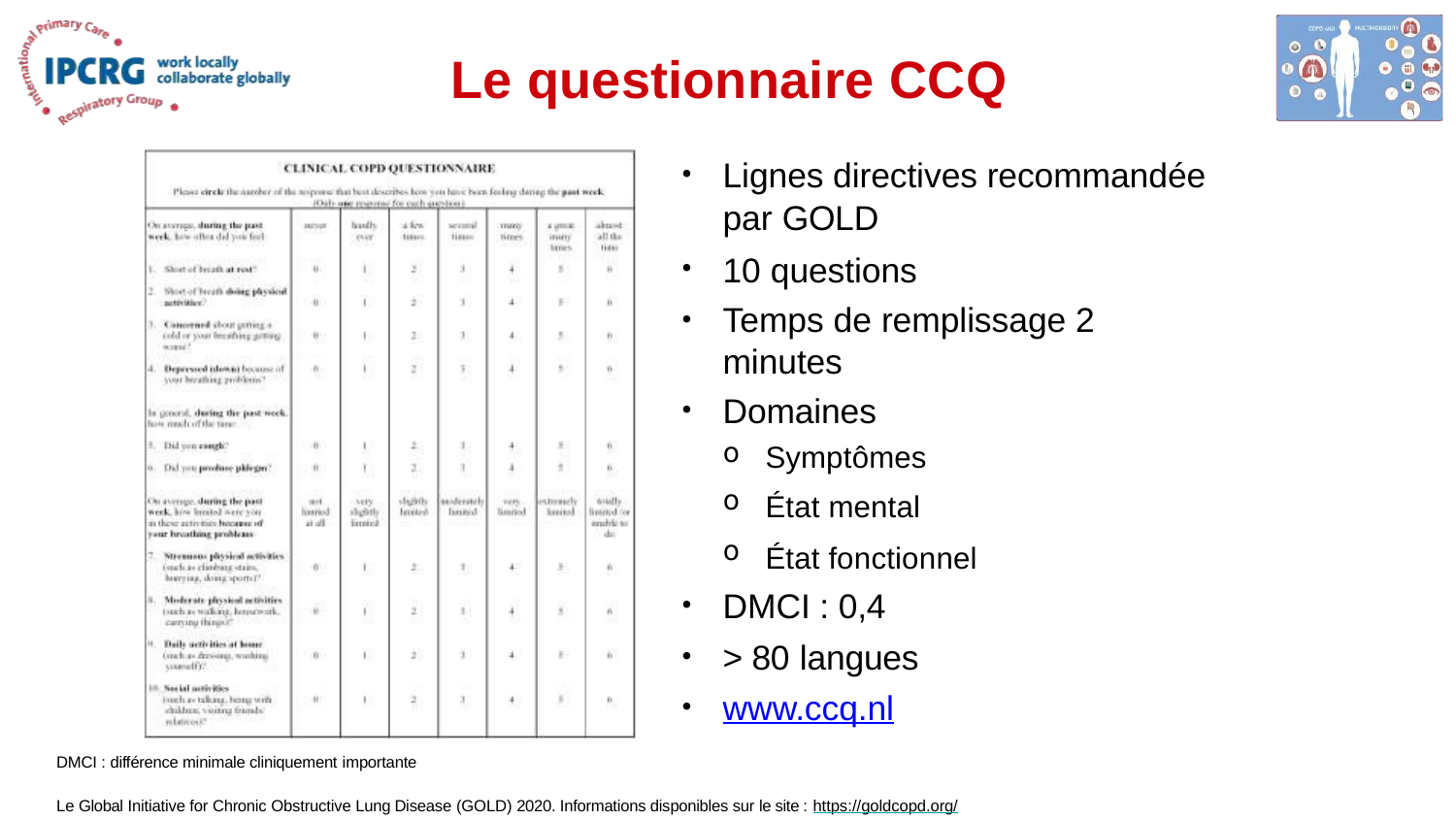

# Le questionnaire CCQ
Lignes directives recommandée par GOLD
10 questions
Temps de remplissage 2 minutes
Domaines
Symptômes
État mental
État fonctionnel
DMCI : 0,4
> 80 langues
www.ccq.nl

DMCI : différence minimale cliniquement importante
Le Global Initiative for Chronic Obstructive Lung Disease (GOLD) 2020. Informations disponibles sur le site : https://goldcopd.org/